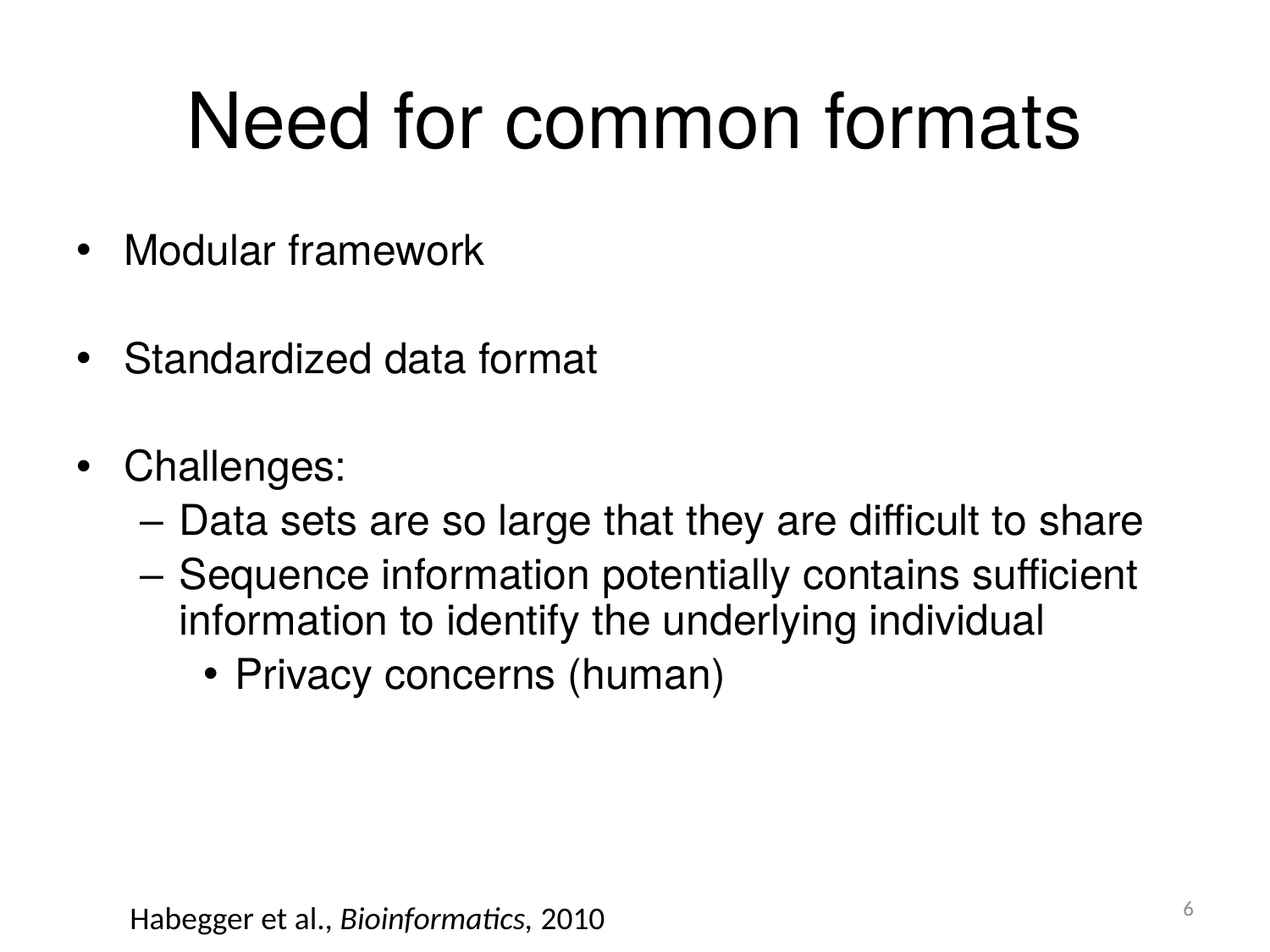

# Need for common formats
Modular framework

Standardized data format

Challenges:
Data sets are so large that they are difficult to share
Sequence information potentially contains sufficient information to identify the underlying individual
Privacy concerns (human)
6
Habegger et al., Bioinformatics, 2010